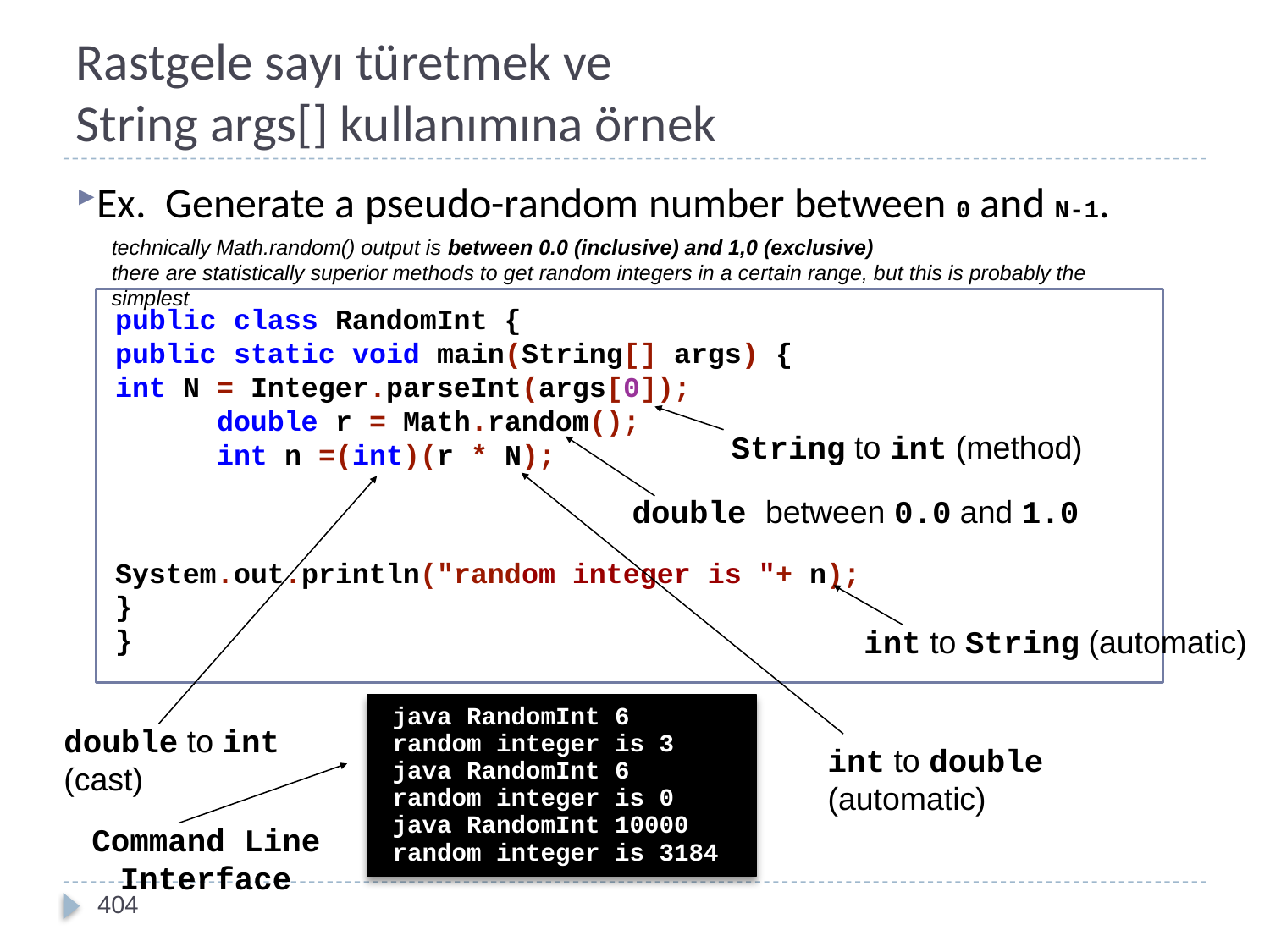

# Rastgele sayı türetmek ve String args[] kullanımına örnek
Ex.  Generate a pseudo-random number between 0 and N-1.
technically Math.random() output is between 0.0 (inclusive) and 1,0 (exclusive)
there are statistically superior methods to get random integers in a certain range, but this is probably the simplest
public class RandomInt {
public static void main(String[] args) {
int N = Integer.parseInt(args[0]);
      double r = Math.random();
      int n =(int)(r * N);

System.out.println("random integer is "+ n);
}
}

String to int (method)

double between 0.0 and 1.0

int to double (automatic)

double to int (cast)

int to String (automatic)
java RandomInt 6
random integer is 3
java RandomInt 6
random integer is 0
java RandomInt 10000
random integer is 3184

Command Line Interface
404